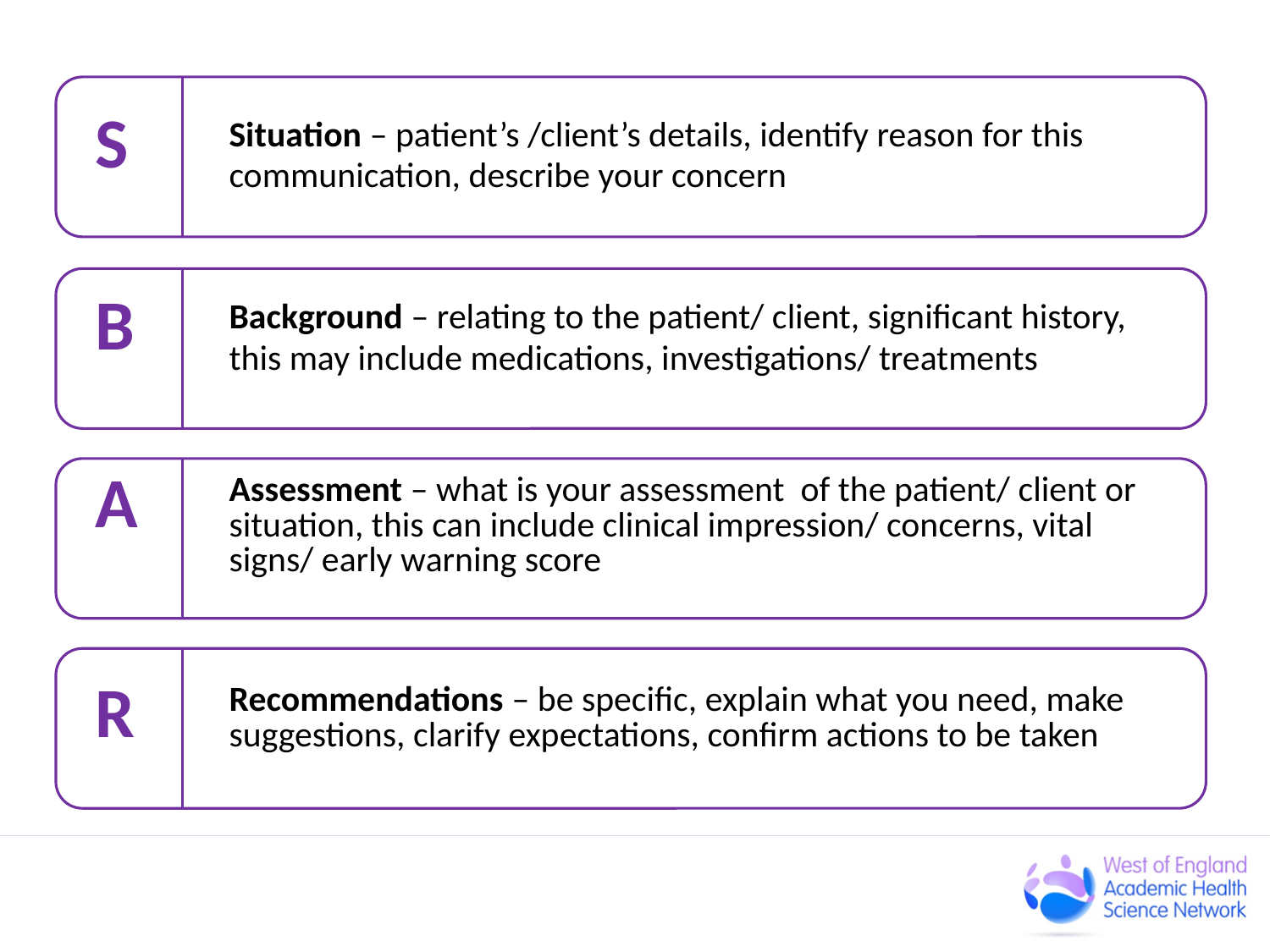

| S | Situation – patient’s /client’s details, identify reason for this communication, describe your concern |
| --- | --- |
| B | Background – relating to the patient/ client, significant history, this may include medications, investigations/ treatments |
| A | Assessment – what is your assessment of the patient/ client or situation, this can include clinical impression/ concerns, vital signs/ early warning score |
| R | Recommendations – be specific, explain what you need, make suggestions, clarify expectations, confirm actions to be taken |